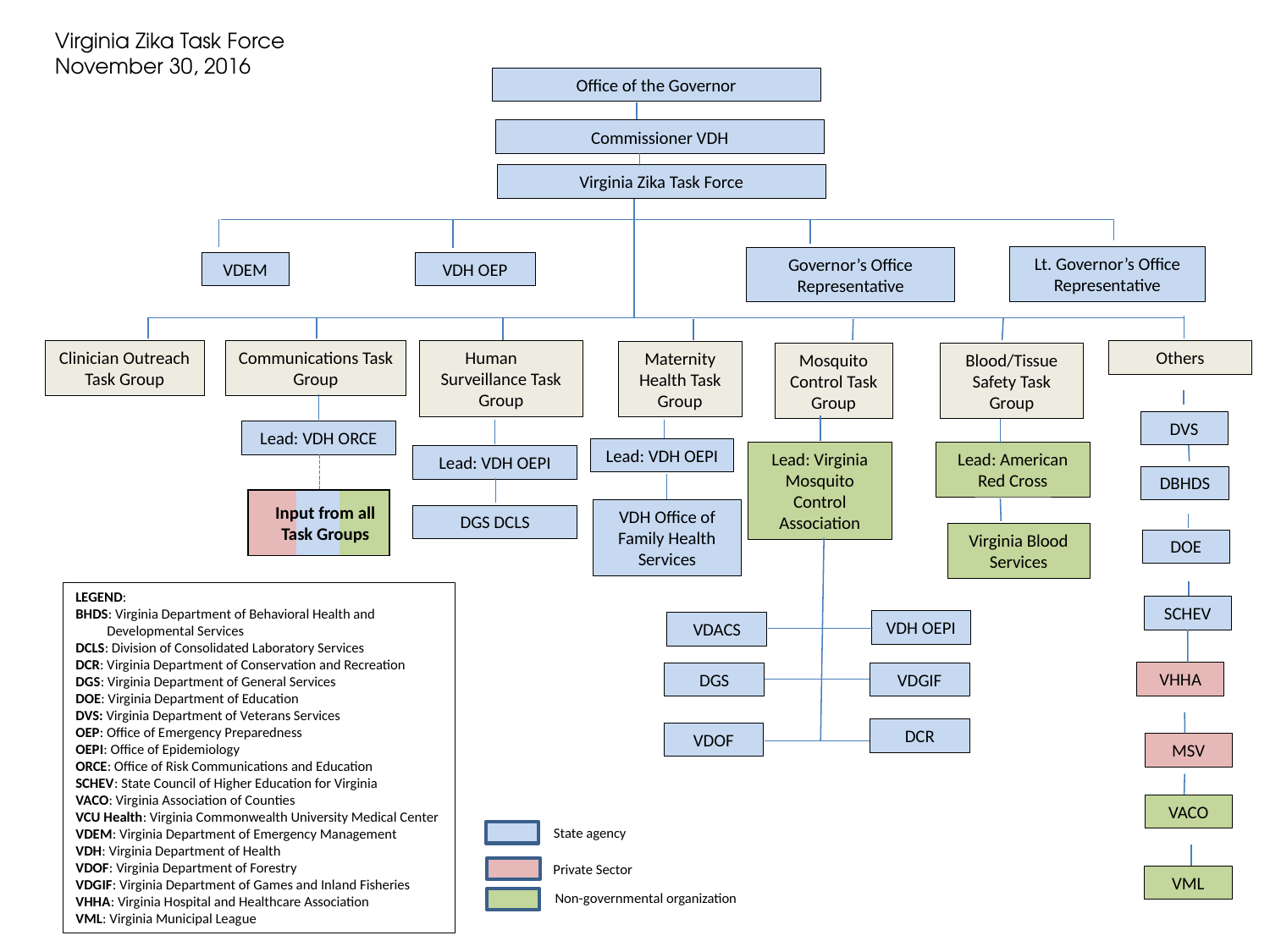

Virginia Zika Task Force
November 30, 2016
Office of the Governor
Commissioner VDH
Virginia Zika Task Force
Lt. Governor’s Office Representative
Governor’s Office Representative
VDEM
VDH OEP
Others
Clinician Outreach Task Group
Communications Task Group
Human      Surveillance Task Group
Maternity Health Task Group
Mosquito Control Task Group
Blood/Tissue Safety Task Group
DVS
Lead: VDH ORCE
Lead: VDH OEPI
Lead: Virginia Mosquito Control Association
Lead: American Red Cross
Lead: VDH OEPI
DBHDS
|  |  |  |
| --- | --- | --- |
Input from all Task Groups
VDH Office of Family Health Services
DGS DCLS
Virginia Blood Services
DOE
LEGEND:
BHDS: Virginia Department of Behavioral Health and Developmental Services
DCLS: Division of Consolidated Laboratory Services
DCR: Virginia Department of Conservation and Recreation
DGS: Virginia Department of General Services
DOE: Virginia Department of Education
DVS: Virginia Department of Veterans Services
OEP: Office of Emergency Preparedness
OEPI: Office of Epidemiology
ORCE: Office of Risk Communications and Education
SCHEV: State Council of Higher Education for Virginia
VACO: Virginia Association of Counties
VCU Health: Virginia Commonwealth University Medical Center
VDEM: Virginia Department of Emergency Management
VDH: Virginia Department of Health
VDOF: Virginia Department of Forestry
VDGIF: Virginia Department of Games and Inland Fisheries
VHHA: Virginia Hospital and Healthcare Association
VML: Virginia Municipal League
SCHEV
VDH OEPI
VDACS
VHHA
DGS
VDGIF
DCR
VDOF
MSV
VACO
State agency

Private Sector

VML
Non-governmental organization